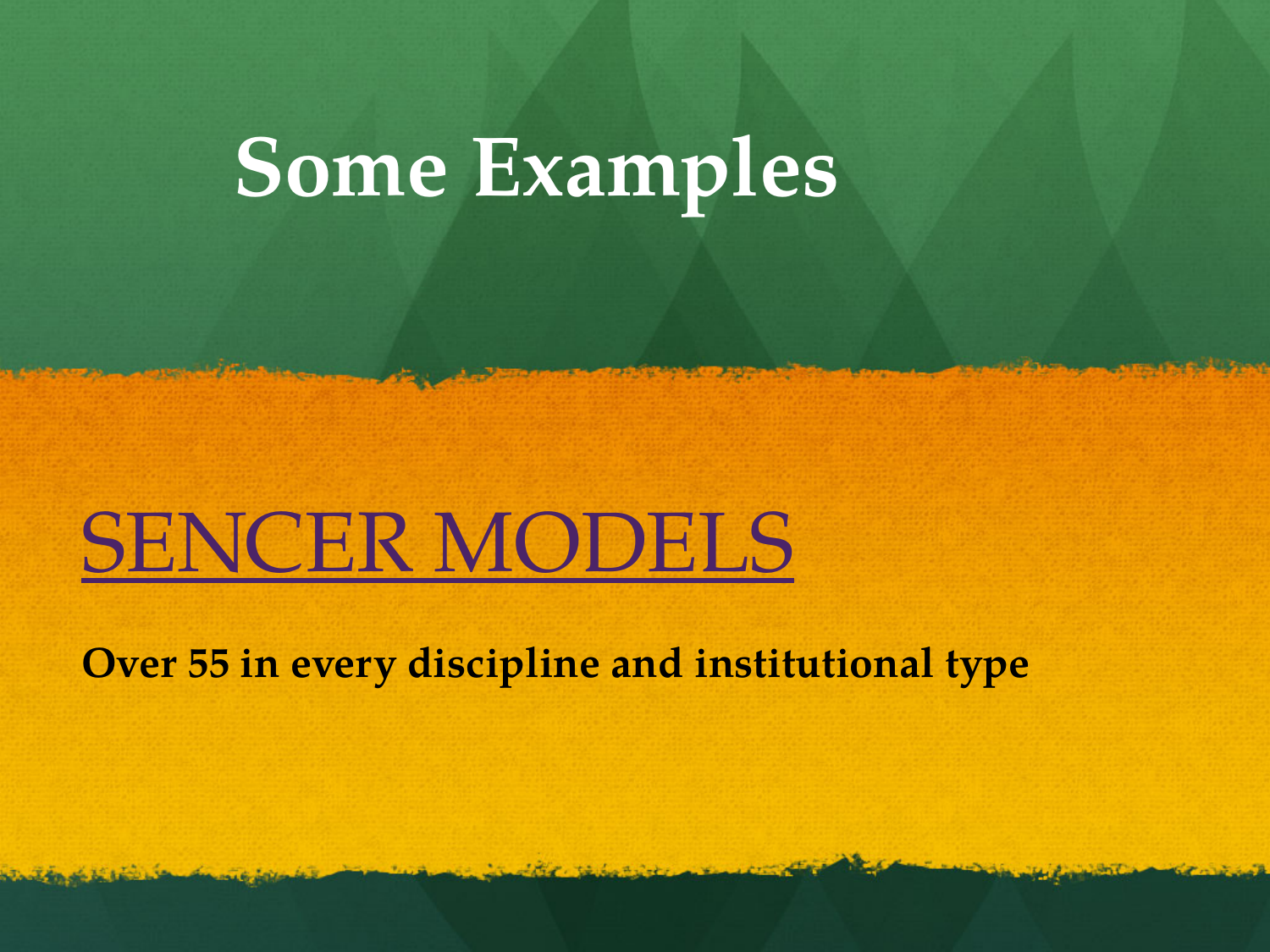

Some Examples
# SENCER MODELS
Over 55 in every discipline and institutional type